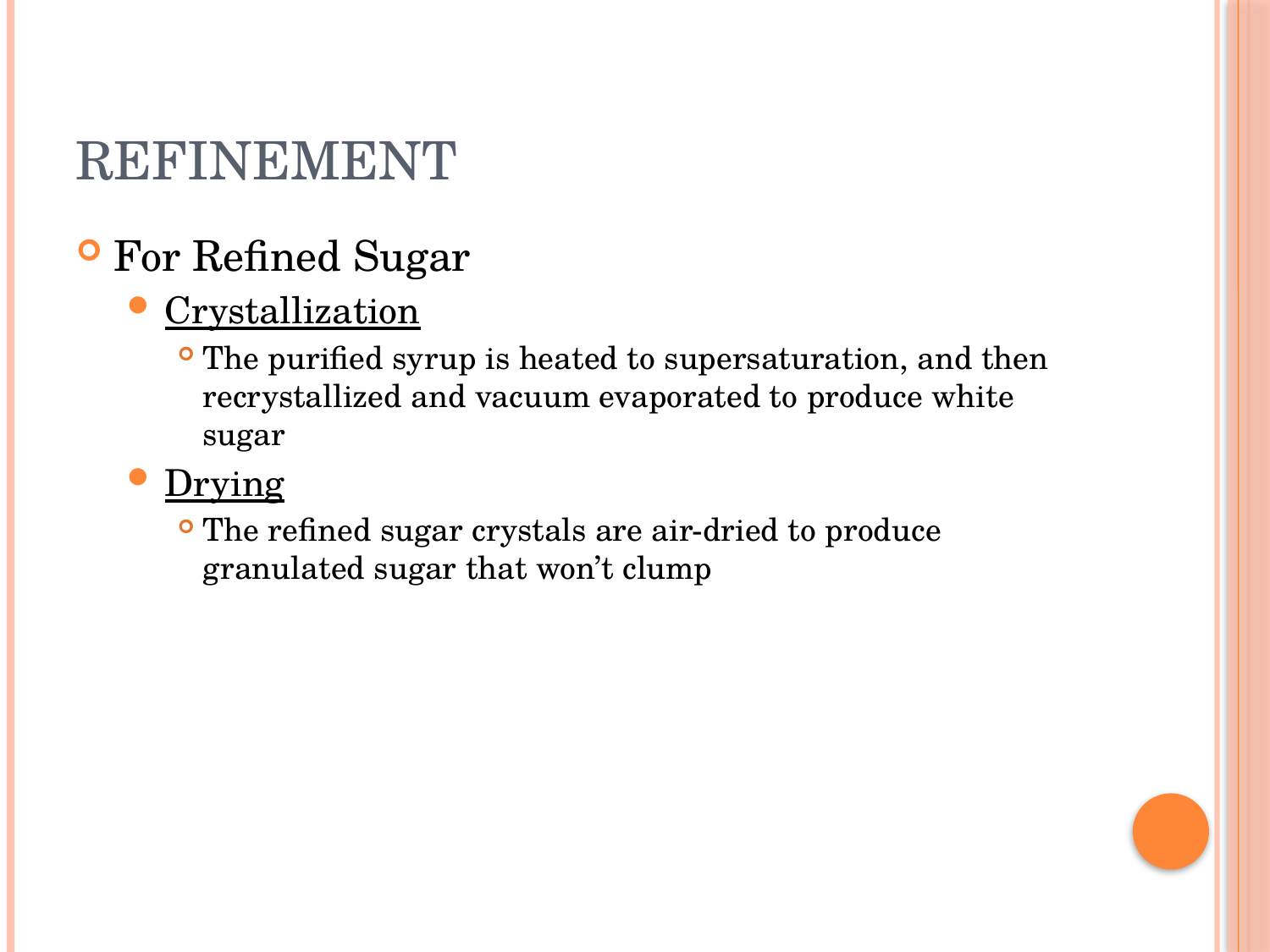

# Refinement
For Refined Sugar
Crystallization
The purified syrup is heated to supersaturation, and then recrystallized and vacuum evaporated to produce white sugar
Drying
The refined sugar crystals are air-dried to produce granulated sugar that won’t clump